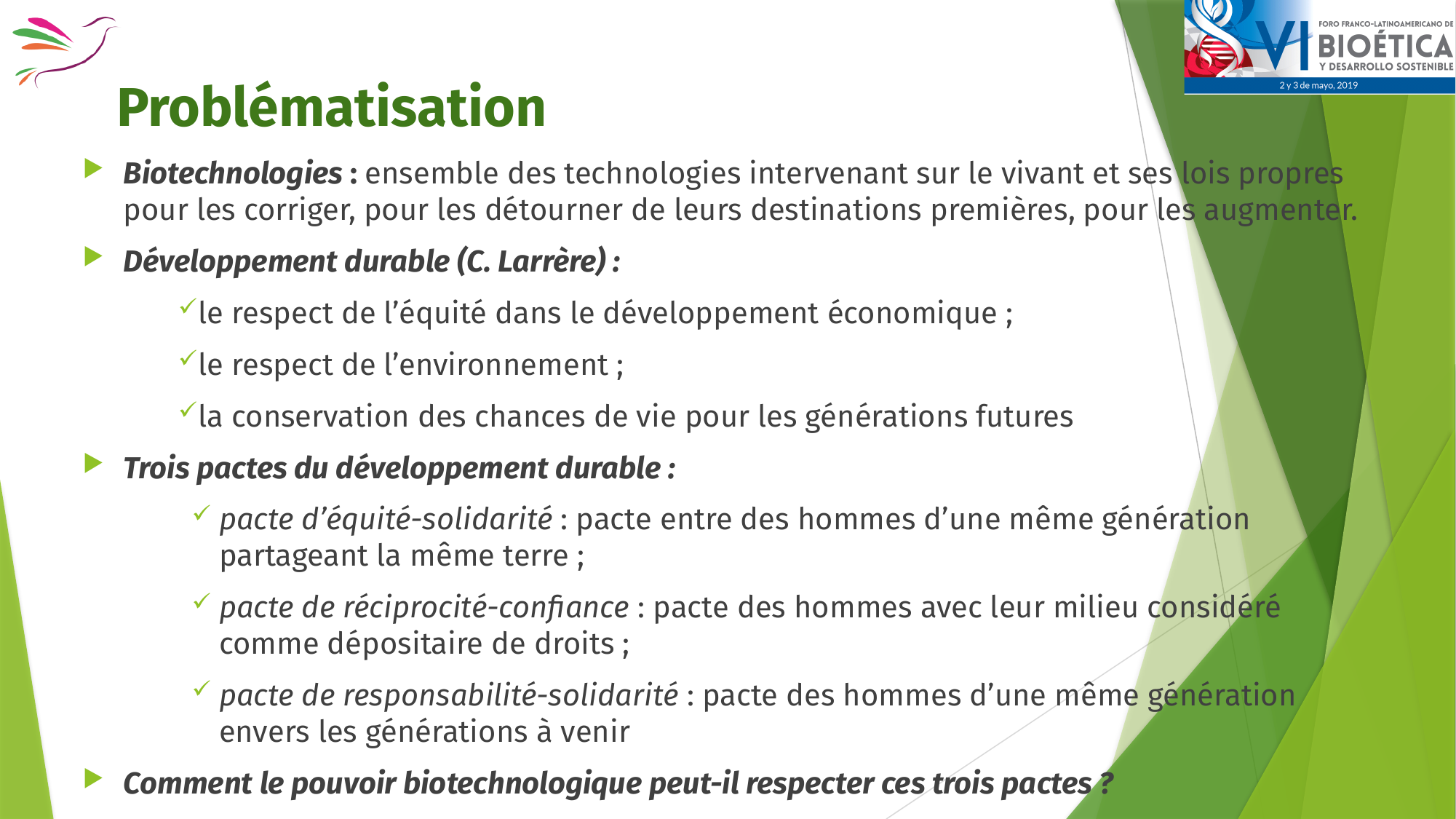

# Problématisation
Biotechnologies : ensemble des technologies intervenant sur le vivant et ses lois propres pour les corriger, pour les détourner de leurs destinations premières, pour les augmenter.
Développement durable (C. Larrère) :
le respect de l’équité dans le développement économique ;
le respect de l’environnement ;
la conservation des chances de vie pour les générations futures
Trois pactes du développement durable :
pacte d’équité-solidarité : pacte entre des hommes d’une même génération partageant la même terre ;
pacte de réciprocité-confiance : pacte des hommes avec leur milieu considéré comme dépositaire de droits ;
pacte de responsabilité-solidarité : pacte des hommes d’une même génération envers les générations à venir
Comment le pouvoir biotechnologique peut-il respecter ces trois pactes ?